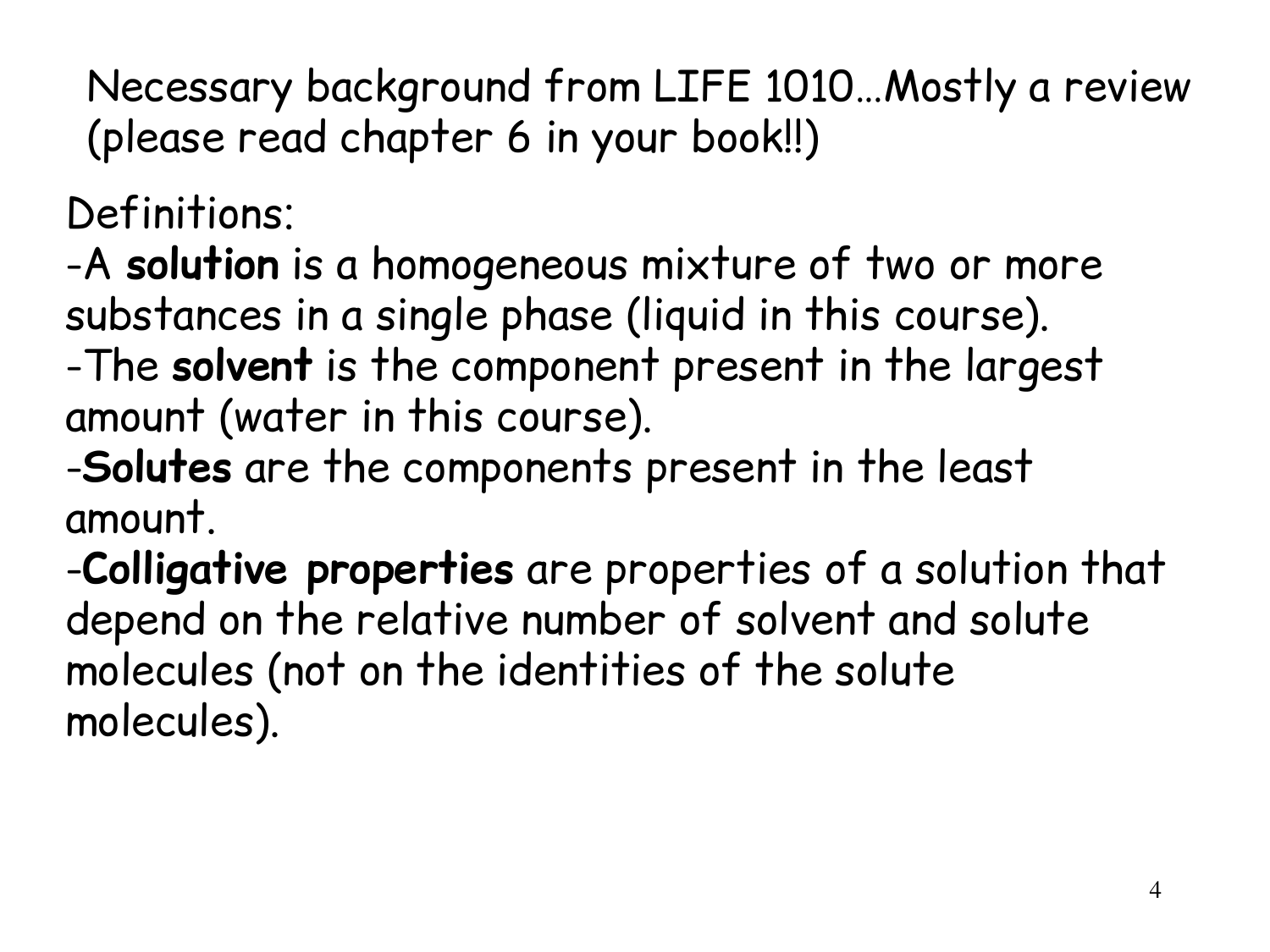

Necessary background from LIFE 1010…Mostly a review (please read chapter 6 in your book!!)

Definitions:
-A solution is a homogeneous mixture of two or more substances in a single phase (liquid in this course).
-The solvent is the component present in the largest amount (water in this course).
-Solutes are the components present in the least amount.
-Colligative properties are properties of a solution that depend on the relative number of solvent and solute molecules (not on the identities of the solute molecules).

4